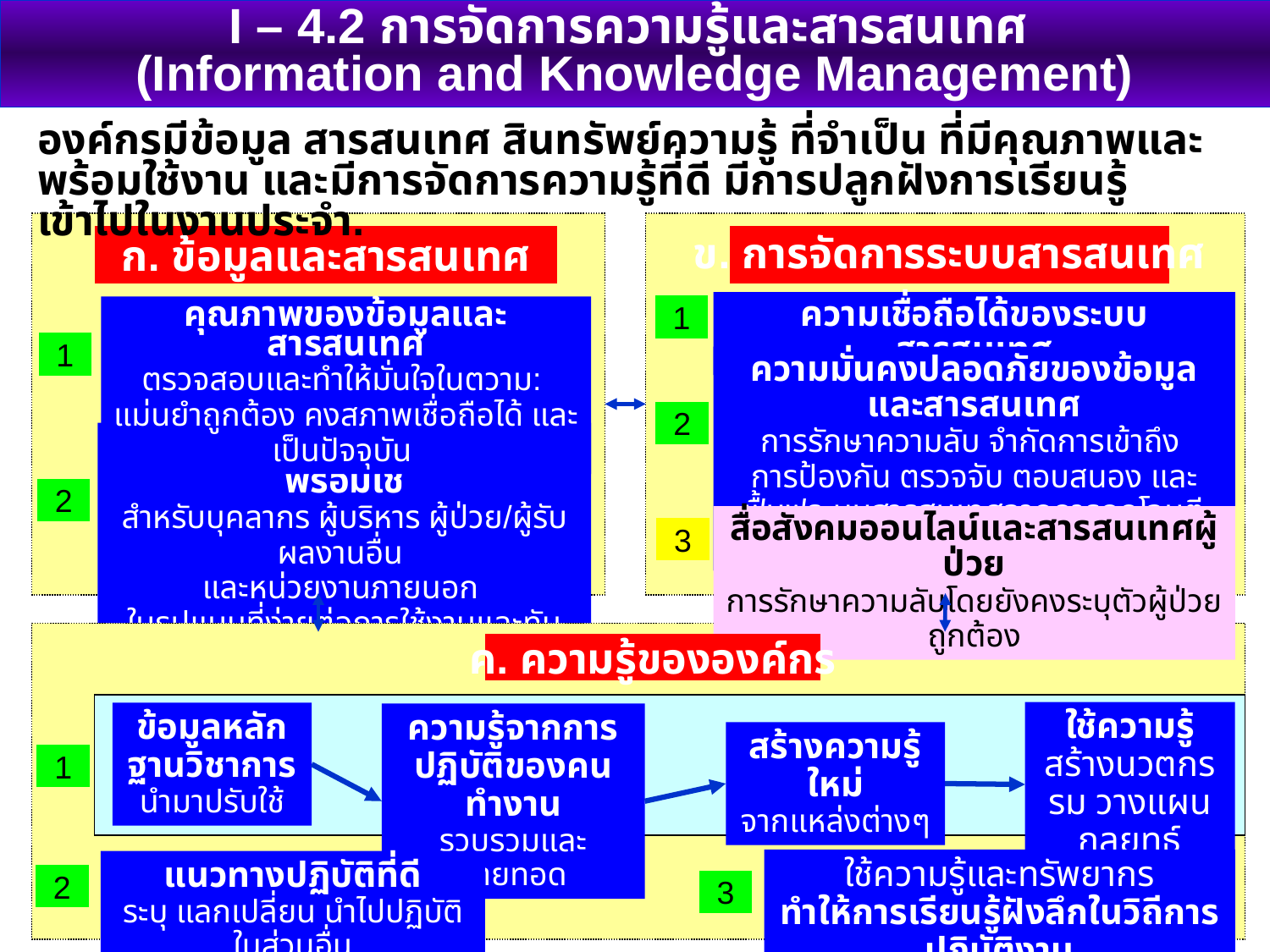

I – 4.2 การจัดการความรู้และสารสนเทศ
(Information and Knowledge Management)
องค์กรมีข้อมูล สารสนเทศ สินทรัพย์ความรู้ ที่จำเป็น ที่มีคุณภาพและพร้อมใช้งาน และมีการจัดการความรู้ที่ดี มีการปลูกฝังการเรียนรู้เข้าไปในงานประจำ.

ก. ข้อมูลและสารสนเทศ
ข. การจัดการระบบสารสนเทศ
ความเชื่อถือได้ของระบบสารสนเทศ
1
คุณภาพของข้อมูลและสารสนเทศ
ตรวจสอบและทำให้มั่นใจในตวาม:
แม่นยำถูกต้อง คงสภาพเชื่อถือได้ และเป็นปัจจุบัน
1
ความมั่นคงปลอดภัยของข้อมูลและสารสนเทศ
การรักษาความลับ จำกัดการเข้าถึง
การป้องกัน ตรวจจับ ตอบสนอง และฟื้นฟูระบบสารสนเทศจากการถูกโจมตีจาก cyber-attacks
2
มีข้อมูลและสารสนเทศที่จำเป็นพร้อมใช้
สำหรับบุคลากร ผู้บริหาร ผู้ป่วย/ผู้รับผลงานอื่น
และหน่วยงานภายนอก
ในรูปแบบที่ง่ายต่อการใช้งานและทันต่อเหตุการณ์
2
สื่อสังคมออนไลน์และสารสนเทศผู้ป่วย
การรักษาความลับโดยยังคงระบุตัวผู้ป่วยถูกต้อง
3

ค. ความรู้ขององค์กร

ใช้ความรู้
สร้างนวตกรรม วางแผนกลยุทธ์
ข้อมูลหลักฐานวิชาการ
นำมาปรับใช้
ความรู้จากการปฏิบัติของคนทำงาน
รวบรวมและถ่ายทอด
สร้างความรู้ใหม่
จากแหล่งต่างๆ
1
ใช้ความรู้และทรัพยากร
ทำให้การเรียนรู้ฝังลึกในวิถีการปฏิบัติงาน
แนวทางปฏิบัติที่ดี
ระบุ แลกเปลี่ยน นำไปปฏิบัติในส่วนอื่น
2
3